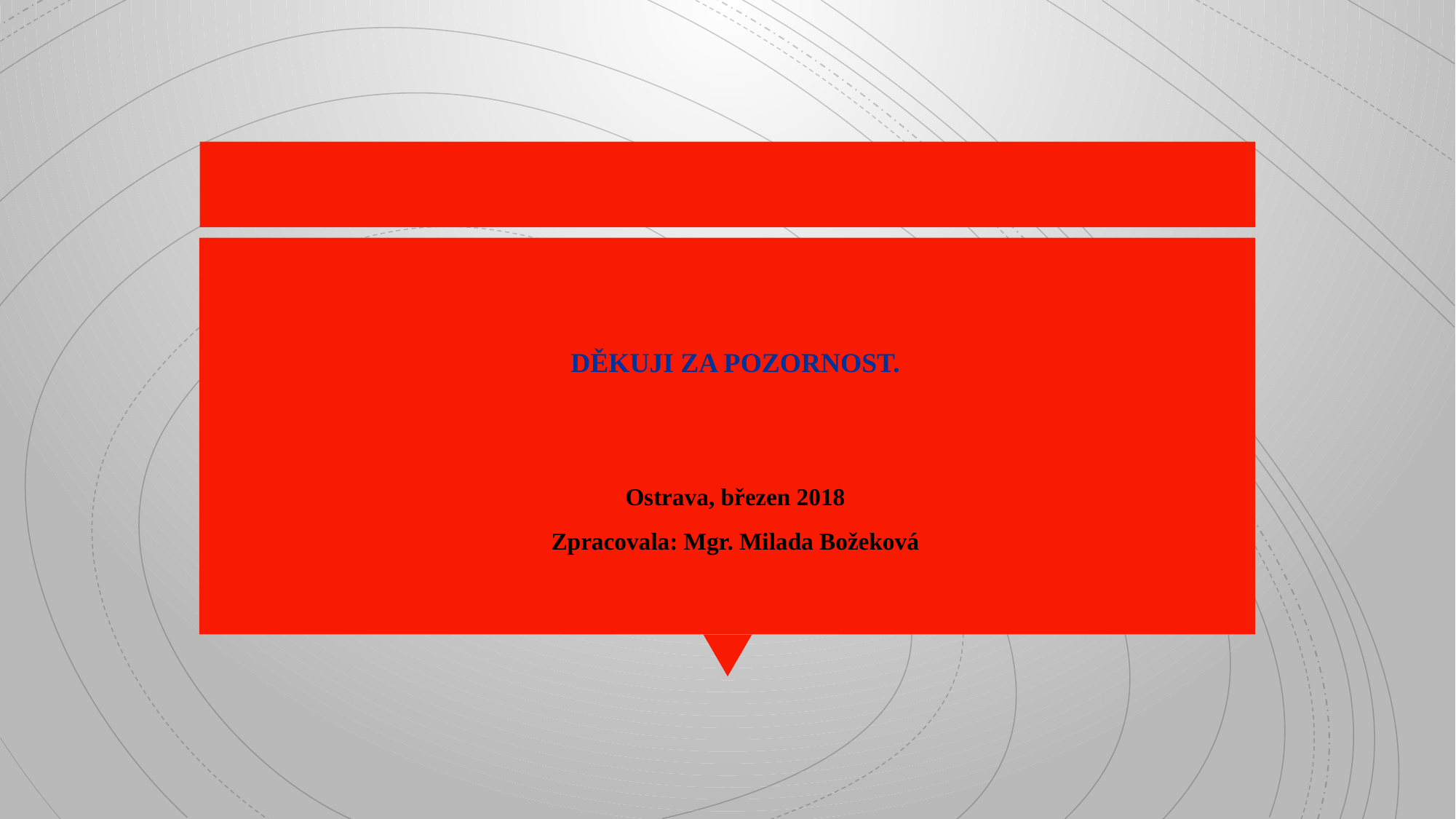

DĚKUJI ZA POZORNOST.

Ostrava, březen 2018
Zpracovala: Mgr. Milada Božeková